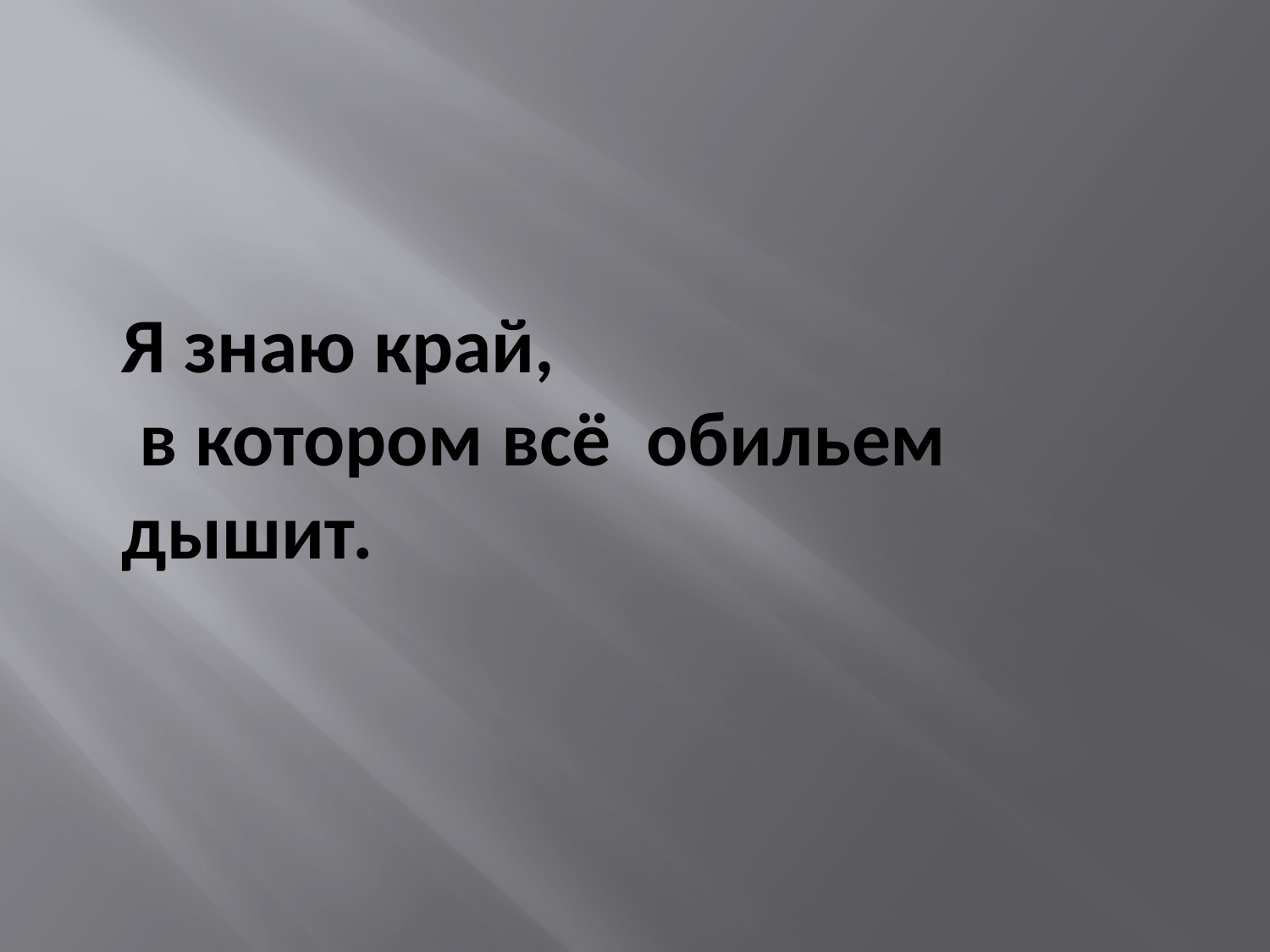

Я знаю край,
 в котором всё  обильем дышит.